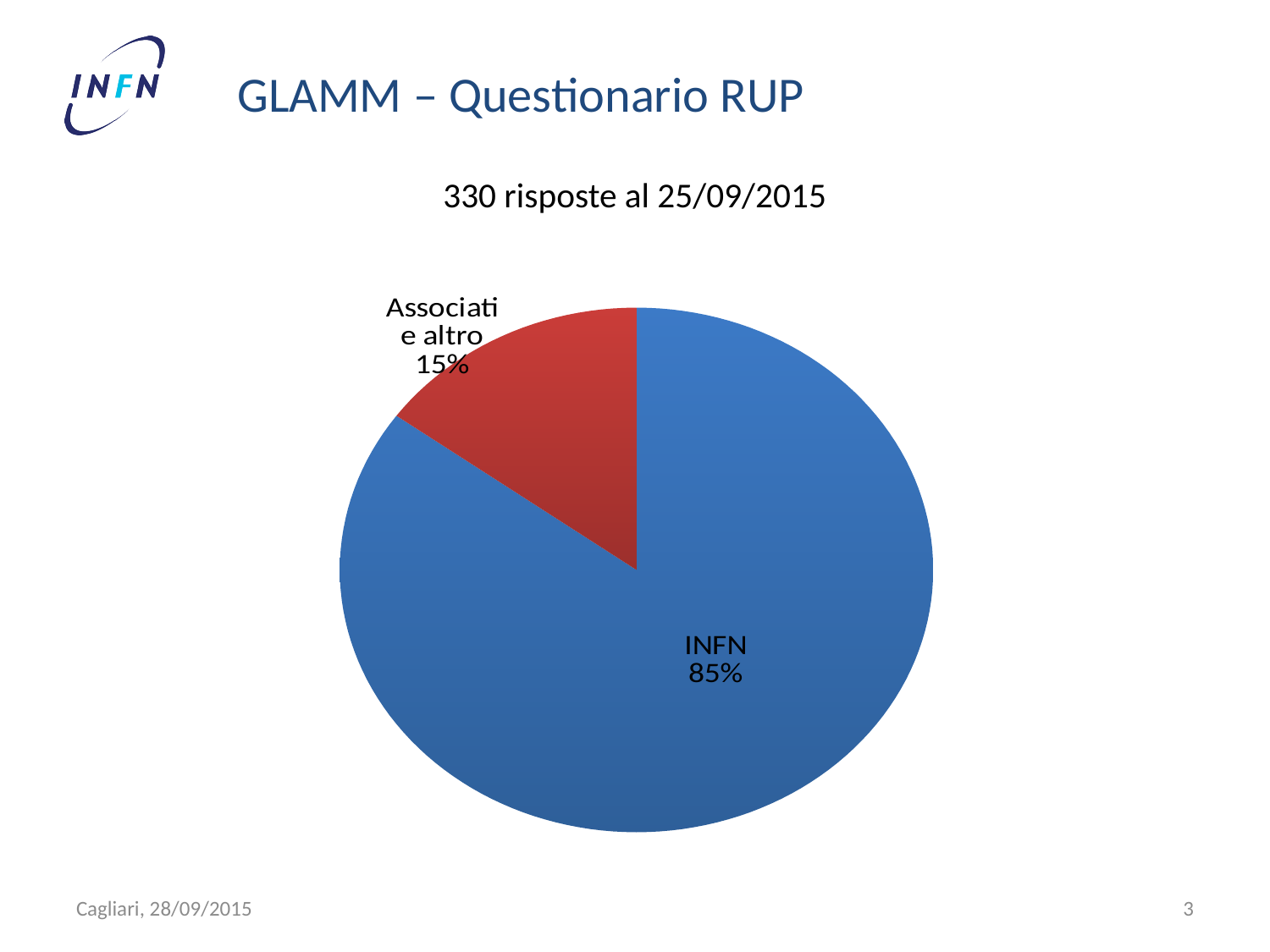

GLAMM – Questionario RUP
# 330 risposte al 25/09/2015

### Chart

| Category | Vendite |
|---|---|
| INFN | 85.0 |
| Associati e altro | 15.0 |
Cagliari, 28/09/2015
3